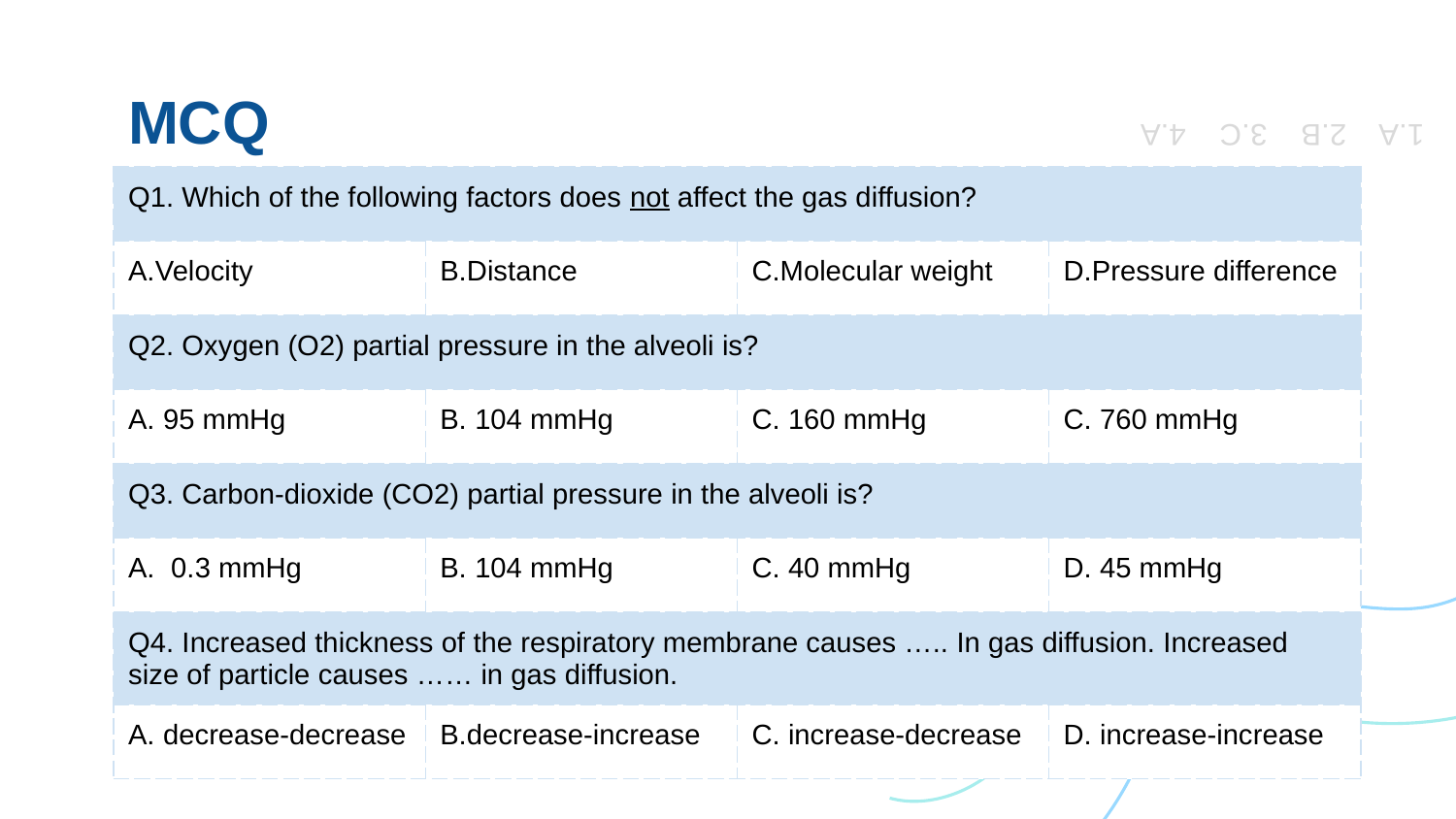

# MCQ
1.A    2.B    3.C    4.A
| Q1. Which of the following factors does not affect the gas diffusion? |  |  |  |
| --- | --- | --- | --- |
| A.Velocity | B.Distance | C.Molecular weight | D.Pressure difference |
| Q2. Oxygen (O2) partial pressure in the alveoli is? |  |  |  |
| A. 95 mmHg | B. 104 mmHg | C. 160 mmHg | C. 760 mmHg |
| Q3. Carbon-dioxide (CO2) partial pressure in the alveoli is? |  |  |  |
| A. 0.3 mmHg | B. 104 mmHg | C. 40 mmHg | D. 45 mmHg |
| Q4. Increased thickness of the respiratory membrane causes ….. In gas diffusion. Increased size of particle causes …… in gas diffusion. |  |  |  |
| A. decrease-decrease | B.decrease-increase | C. increase-decrease | D. increase-increase |